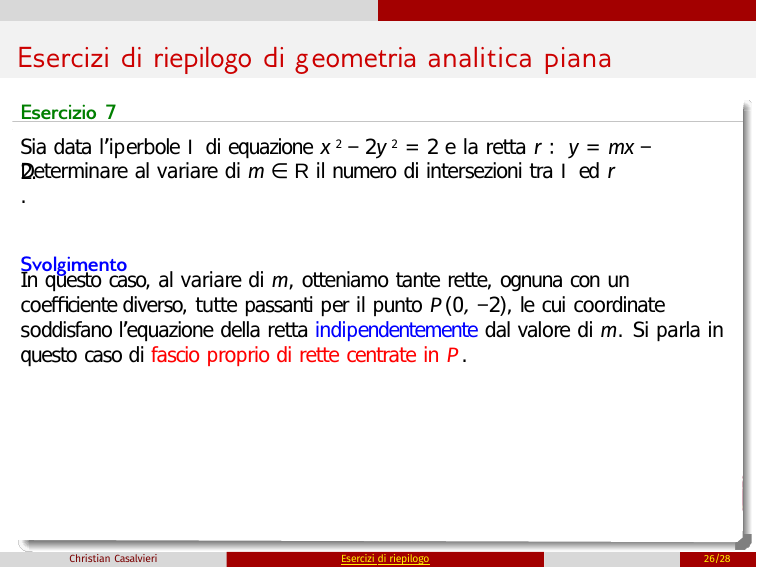

# Esercizi di riepilogo di geometria analitica piana
Esercizio 7
Sia data l’iperbole I di equazione x 2 − 2y 2  = 2 e la retta r :  y = mx − 2.

Determinare al variare di m ∈ R il numero di intersezioni tra I ed r .

Svolgimento
In questo caso, al variare di m, otteniamo tante rette, ognuna con un coefficiente diverso, tutte passanti per il punto P(0, −2), le cui coordinate soddisfano l’equazione della retta indipendentemente dal valore di m. Si parla in questo caso di fascio proprio di rette centrate in P.

Christian Casalvieri
Esercizi di riepilogo
26/28